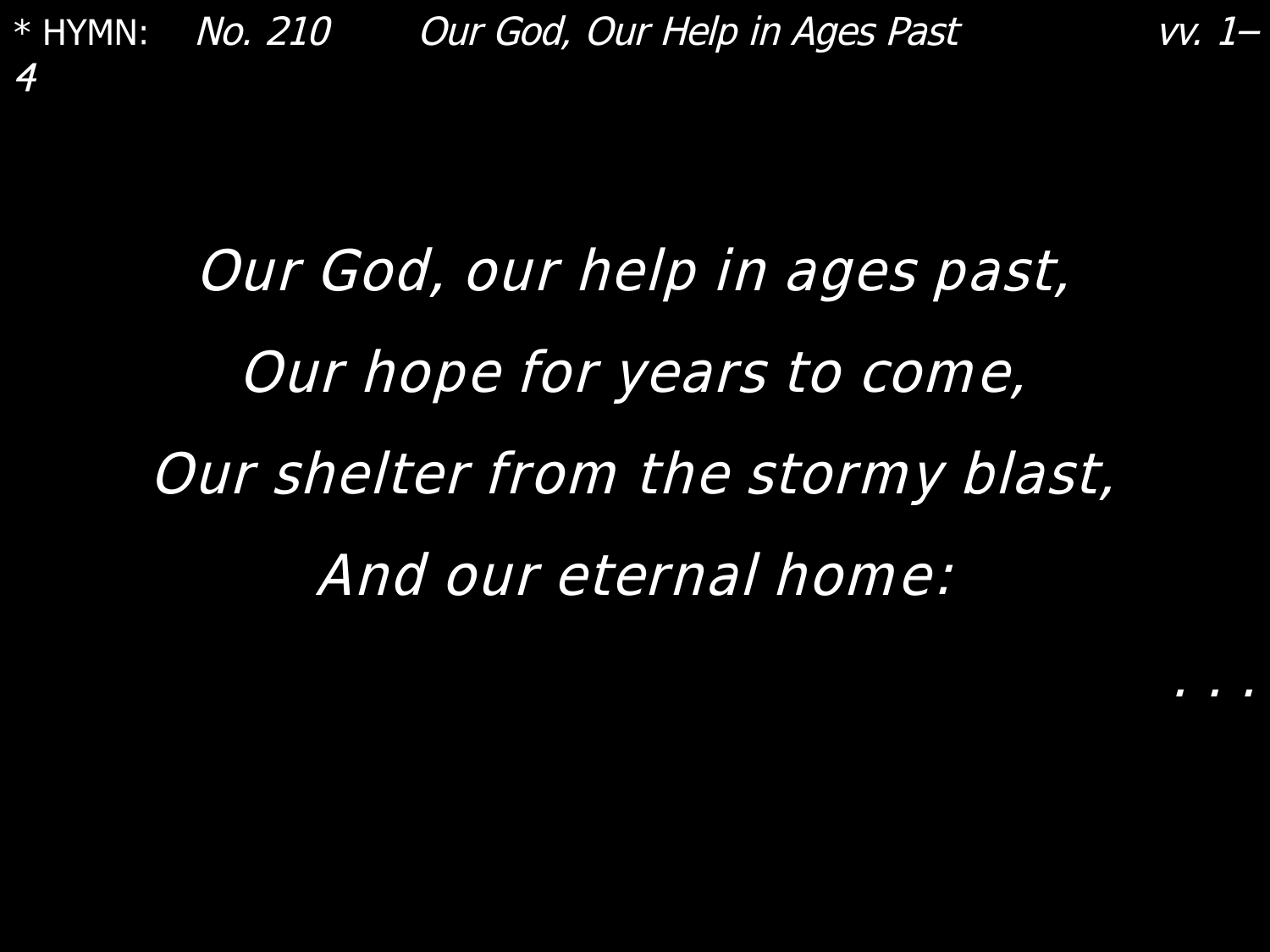

* HYMN:    No. 210	  Our God, Our Help in Ages Past		vv. 1–4

Our God, our help in ages past,
Our hope for years to come,
Our shelter from the stormy blast,
And our eternal home:
. . .